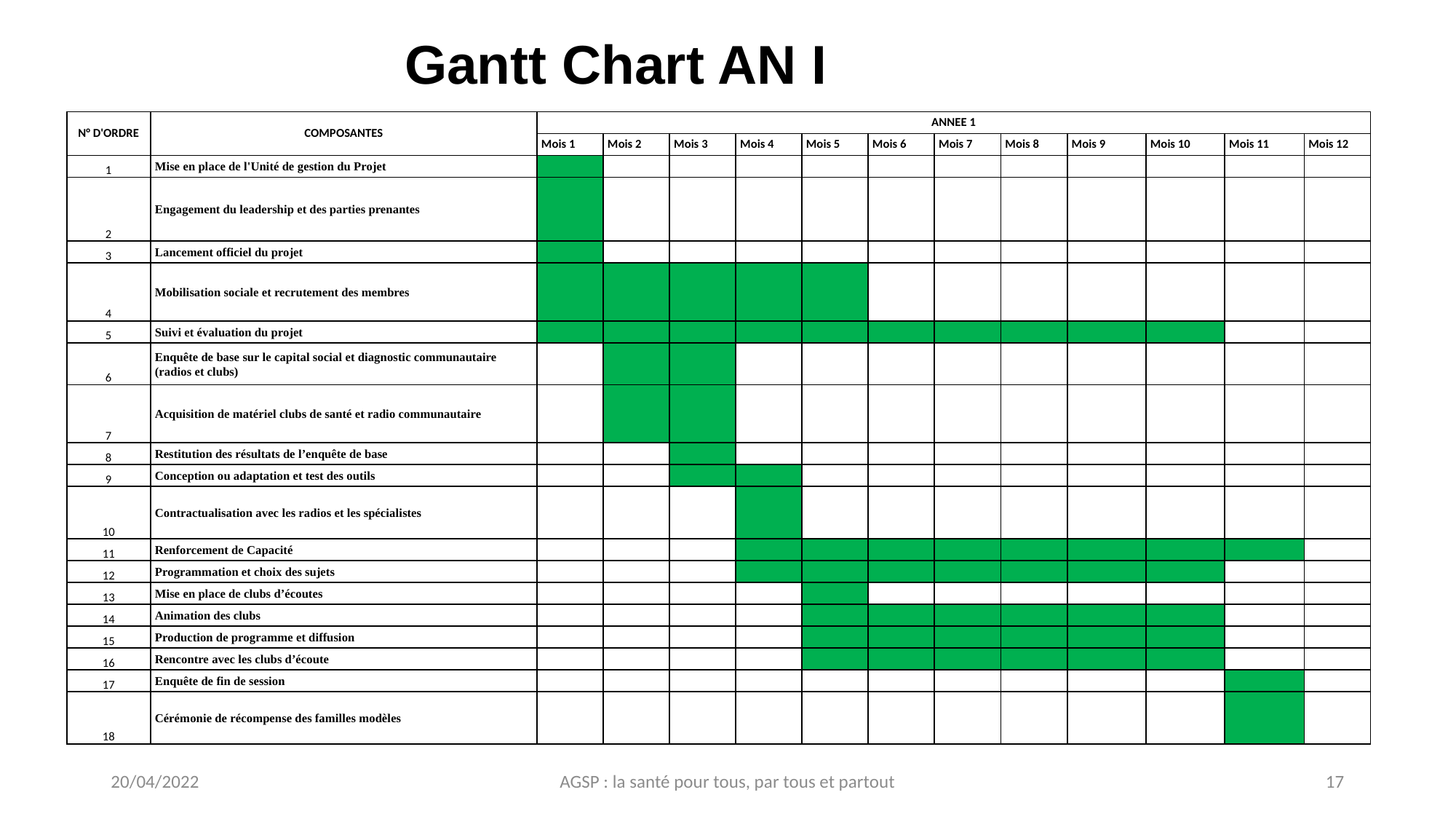

# Gantt Chart AN I
| N° D'ORDRE | COMPOSANTES | ANNEE 1 |  |  |  |  |  |  |  |  |  |  |  |
| --- | --- | --- | --- | --- | --- | --- | --- | --- | --- | --- | --- | --- | --- |
|  |  | Mois 1 | Mois 2 | Mois 3 | Mois 4 | Mois 5 | Mois 6 | Mois 7 | Mois 8 | Mois 9 | Mois 10 | Mois 11 | Mois 12 |
| 1 | Mise en place de l'Unité de gestion du Projet |  |  |  |  |  |  |  |  |  |  |  |  |
| 2 | Engagement du leadership et des parties prenantes |  |  |  |  |  |  |  |  |  |  |  |  |
| 3 | Lancement officiel du projet |  |  |  |  |  |  |  |  |  |  |  |  |
| 4 | Mobilisation sociale et recrutement des membres |  |  |  |  |  |  |  |  |  |  |  |  |
| 5 | Suivi et évaluation du projet |  |  |  |  |  |  |  |  |  |  |  |  |
| 6 | Enquête de base sur le capital social et diagnostic communautaire (radios et clubs) |  |  |  |  |  |  |  |  |  |  |  |  |
| 7 | Acquisition de matériel clubs de santé et radio communautaire |  |  |  |  |  |  |  |  |  |  |  |  |
| 8 | Restitution des résultats de l’enquête de base |  |  |  |  |  |  |  |  |  |  |  |  |
| 9 | Conception ou adaptation et test des outils |  |  |  |  |  |  |  |  |  |  |  |  |
| 10 | Contractualisation avec les radios et les spécialistes |  |  |  |  |  |  |  |  |  |  |  |  |
| 11 | Renforcement de Capacité |  |  |  |  |  |  |  |  |  |  |  |  |
| 12 | Programmation et choix des sujets |  |  |  |  |  |  |  |  |  |  |  |  |
| 13 | Mise en place de clubs d’écoutes |  |  |  |  |  |  |  |  |  |  |  |  |
| 14 | Animation des clubs |  |  |  |  |  |  |  |  |  |  |  |  |
| 15 | Production de programme et diffusion |  |  |  |  |  |  |  |  |  |  |  |  |
| 16 | Rencontre avec les clubs d’écoute |  |  |  |  |  |  |  |  |  |  |  |  |
| 17 | Enquête de fin de session |  |  |  |  |  |  |  |  |  |  |  |  |
| 18 | Cérémonie de récompense des familles modèles |  |  |  |  |  |  |  |  |  |  |  |  |
20/04/2022
AGSP : la santé pour tous, par tous et partout
17